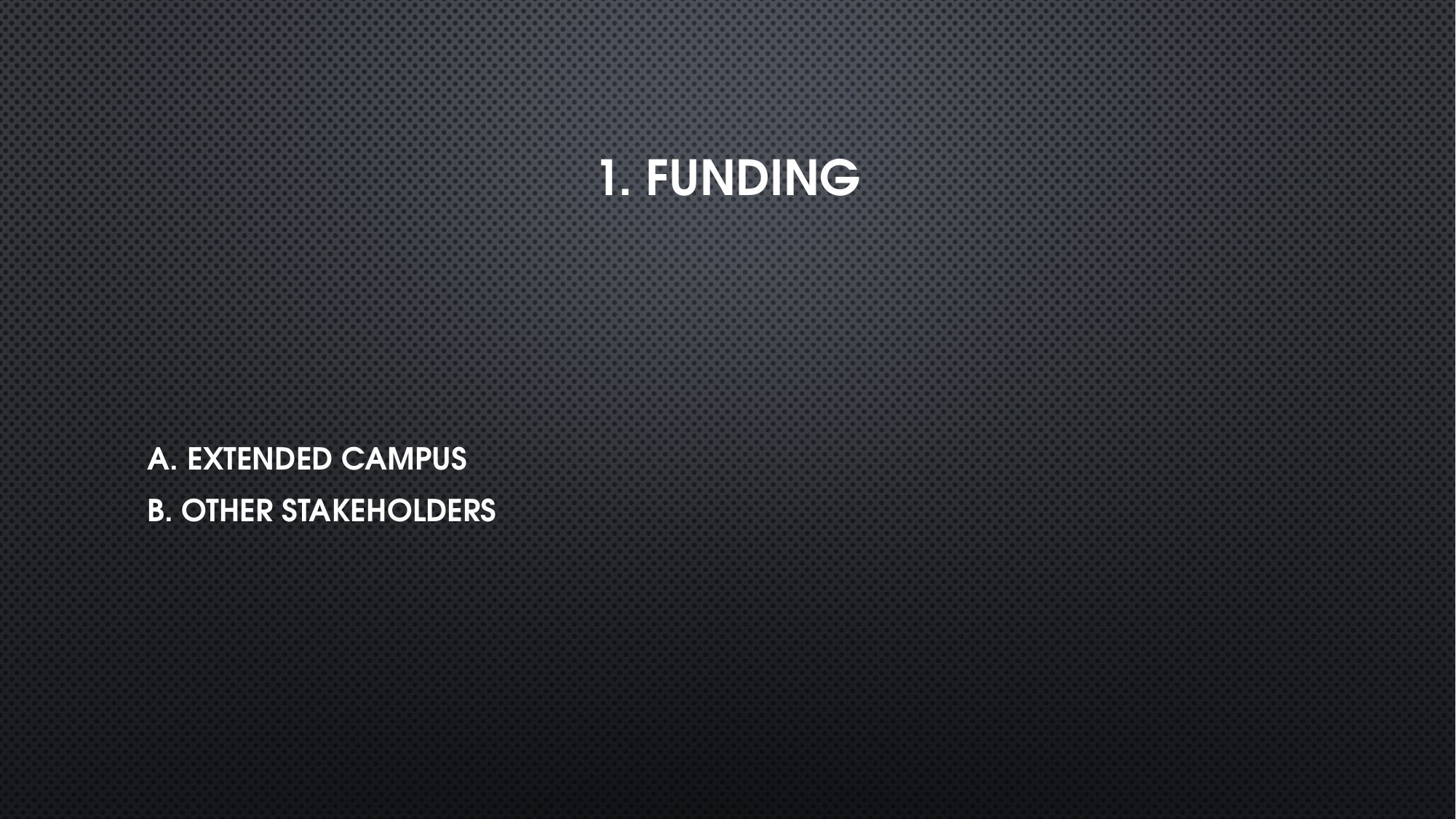

# 1. Funding
a. Extended Campus
b. Other Stakeholders